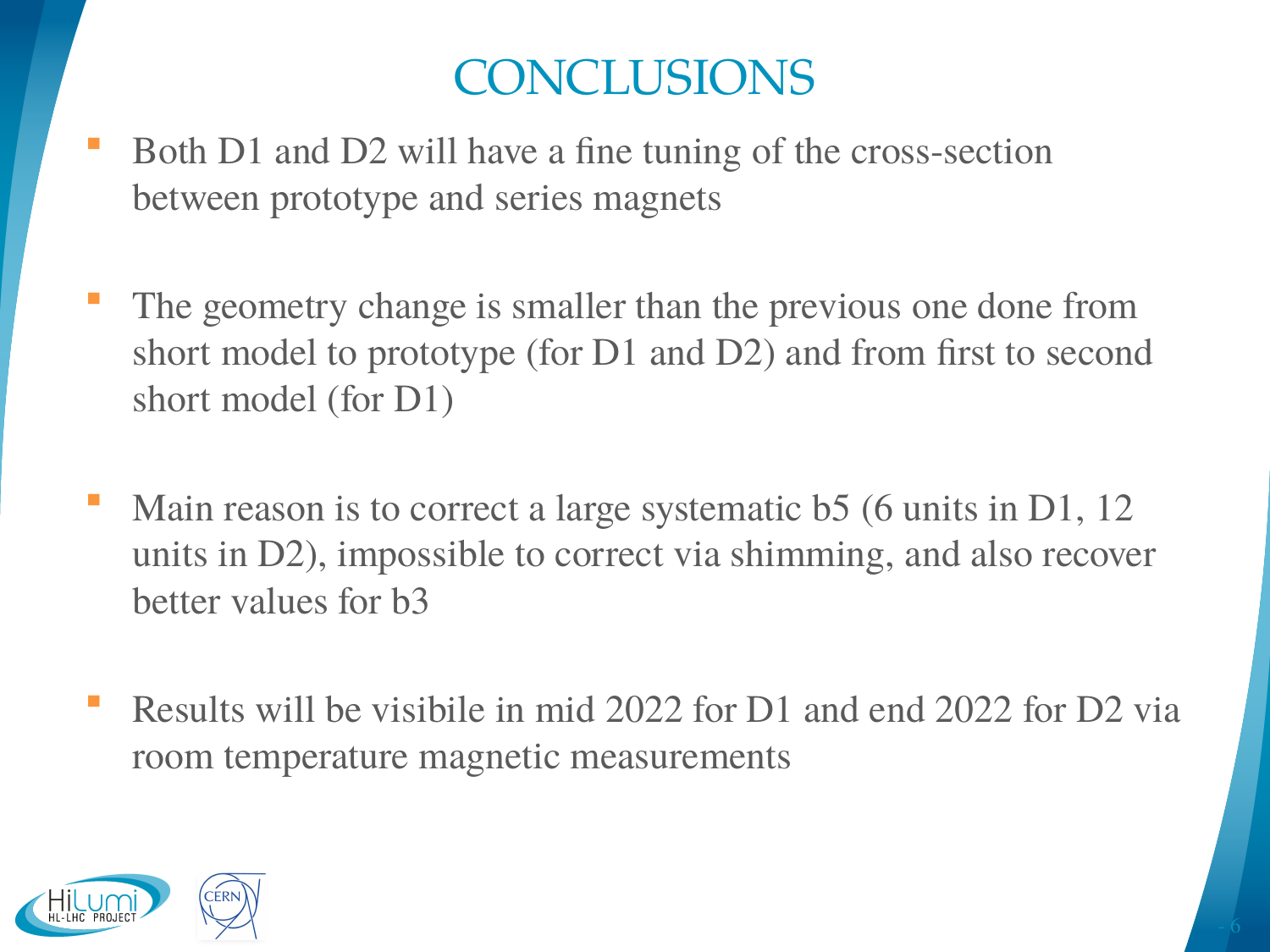

# CONCLUSIONS
Both D1 and D2 will have a fine tuning of the cross-section between prototype and series magnets

The geometry change is smaller than the previous one done from short model to prototype (for D1 and D2) and from first to second short model (for D1)

Main reason is to correct a large systematic b5 (6 units in D1, 12 units in D2), impossible to correct via shimming, and also recover better values for b3

Results will be visibile in mid 2022 for D1 and end 2022 for D2 via room temperature magnetic measurements
- 6